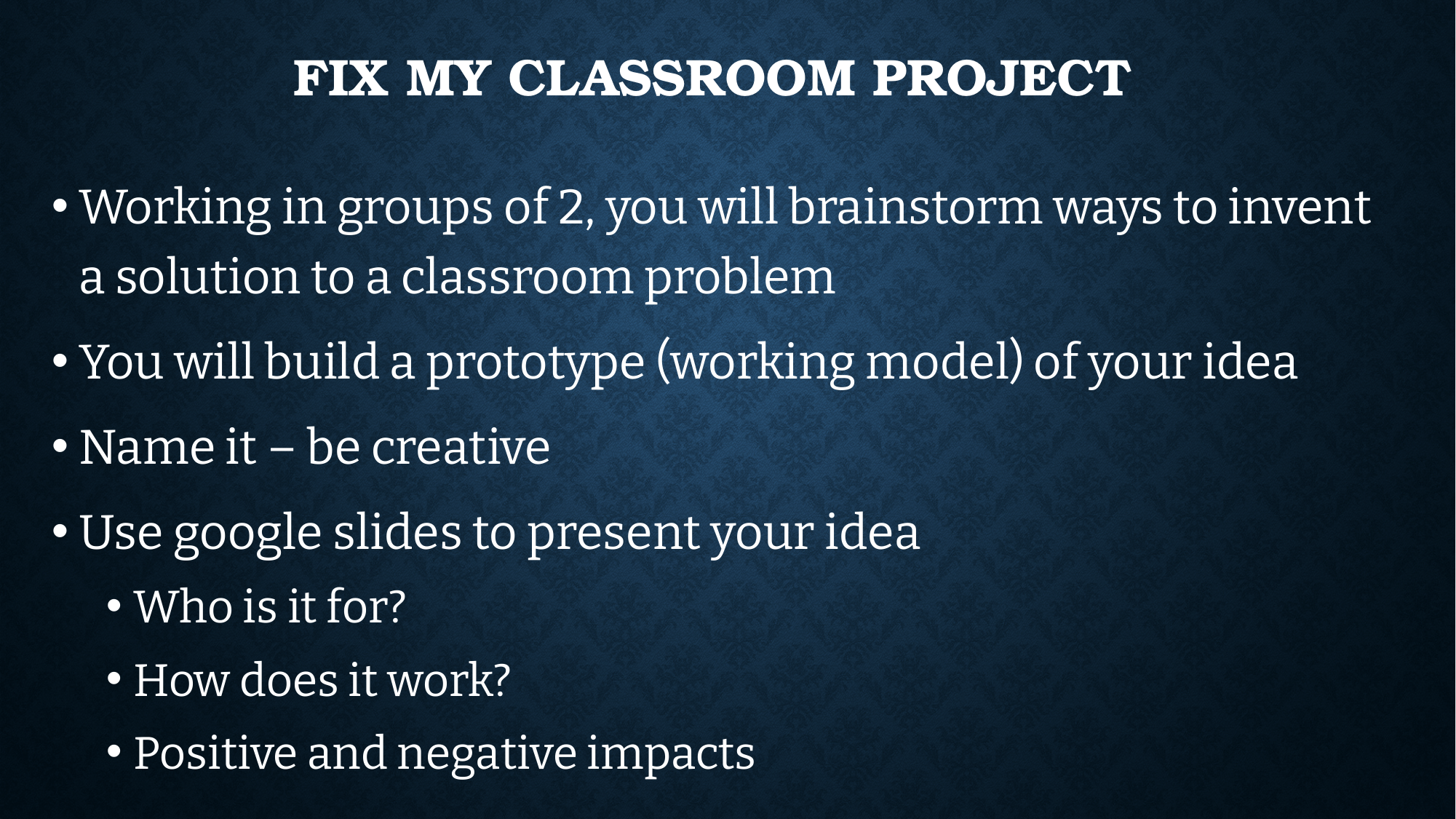

# Fix my classroom Project
Working in groups of 2, you will brainstorm ways to invent a solution to a classroom problem
You will build a prototype (working model) of your idea
Name it – be creative
Use google slides to present your idea
Who is it for?
How does it work?
Positive and negative impacts